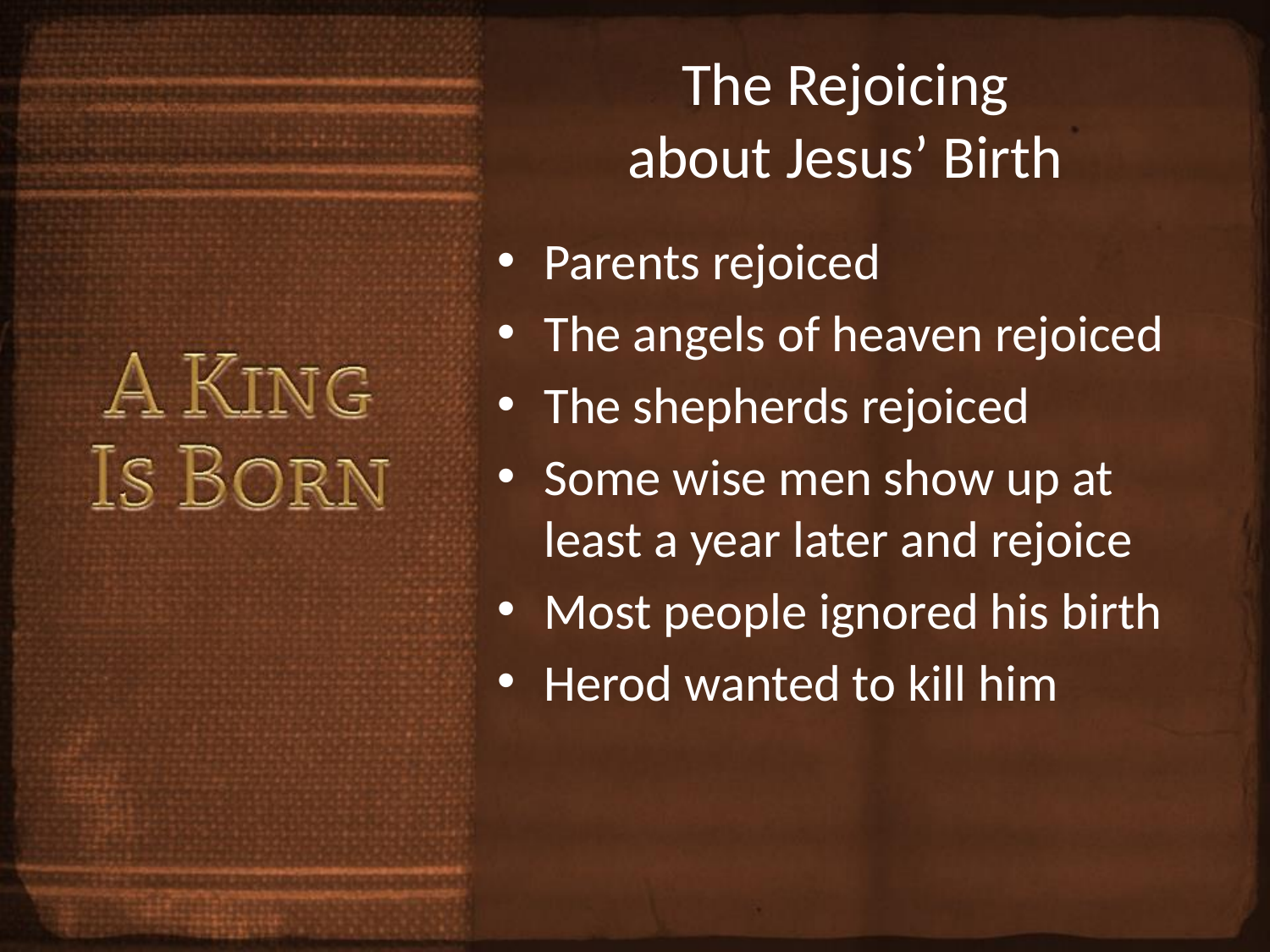

# The Rejoicing about Jesus’ Birth
Parents rejoiced
The angels of heaven rejoiced
The shepherds rejoiced
Some wise men show up at least a year later and rejoice
Most people ignored his birth
Herod wanted to kill him